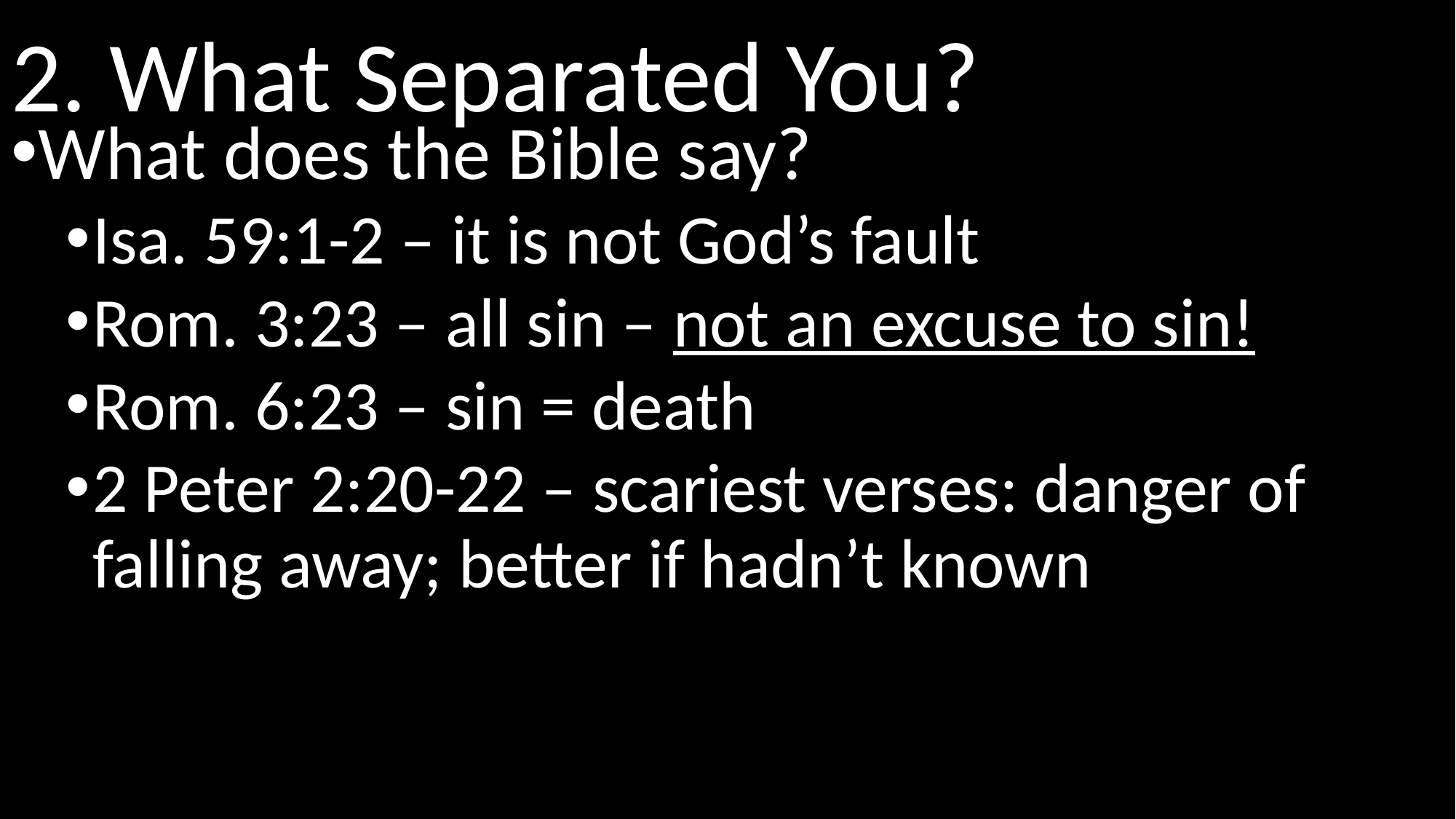

# 2. What Separated You?
What does the Bible say?
Isa. 59:1-2 – it is not God’s fault
Rom. 3:23 – all sin – not an excuse to sin!
Rom. 6:23 – sin = death
2 Peter 2:20-22 – scariest verses: danger of falling away; better if hadn’t known